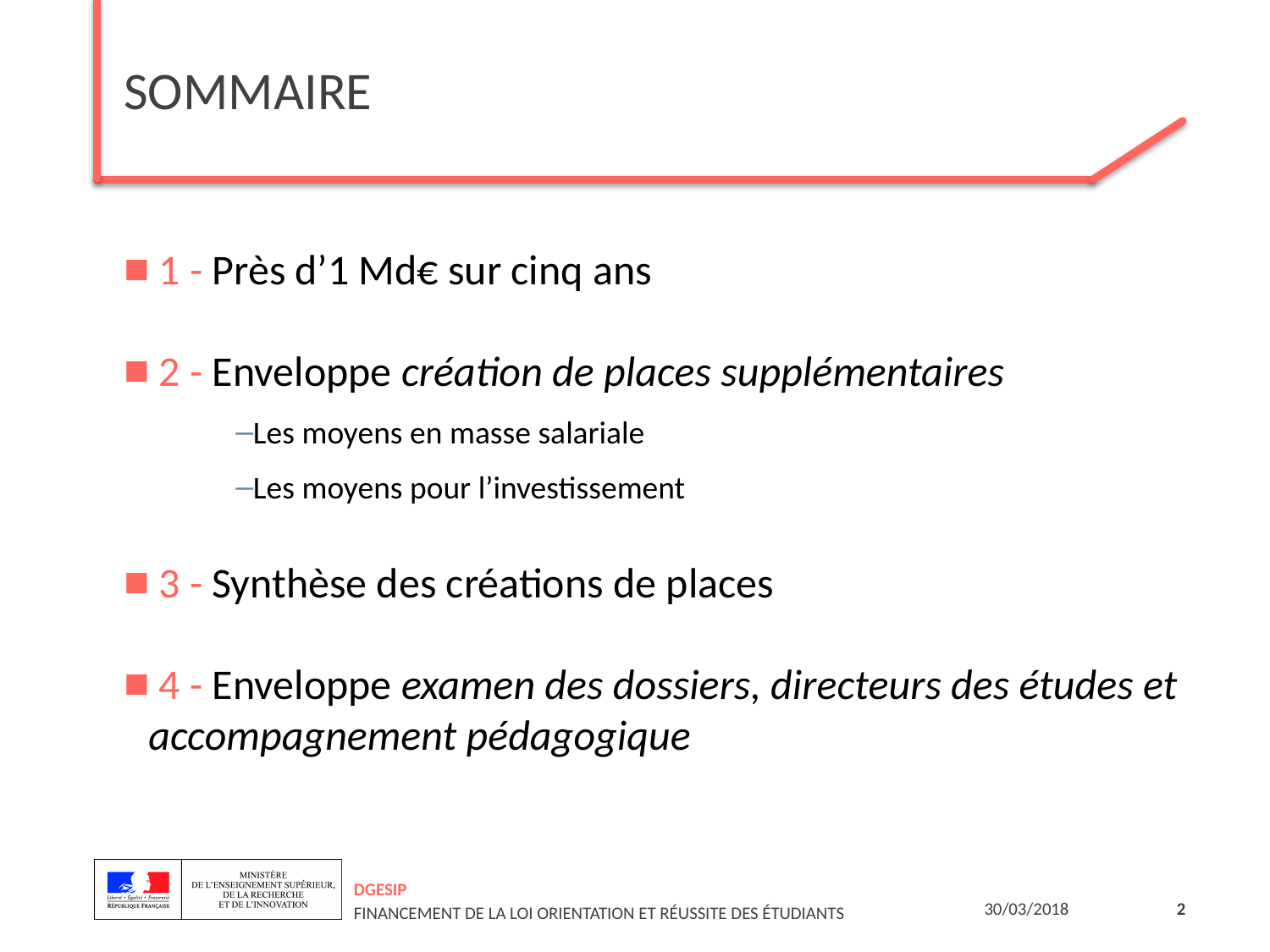

# Sommaire
 1 - Près d’1 Md€ sur cinq ans
 2 - Enveloppe création de places supplémentaires
Les moyens en masse salariale
Les moyens pour l’investissement
 3 - Synthèse des créations de places
 4 - Enveloppe examen des dossiers, directeurs des études et accompagnement pédagogique

DGESIP
Financement de la loi orientation et réussite des étudiants

30/03/2018
2